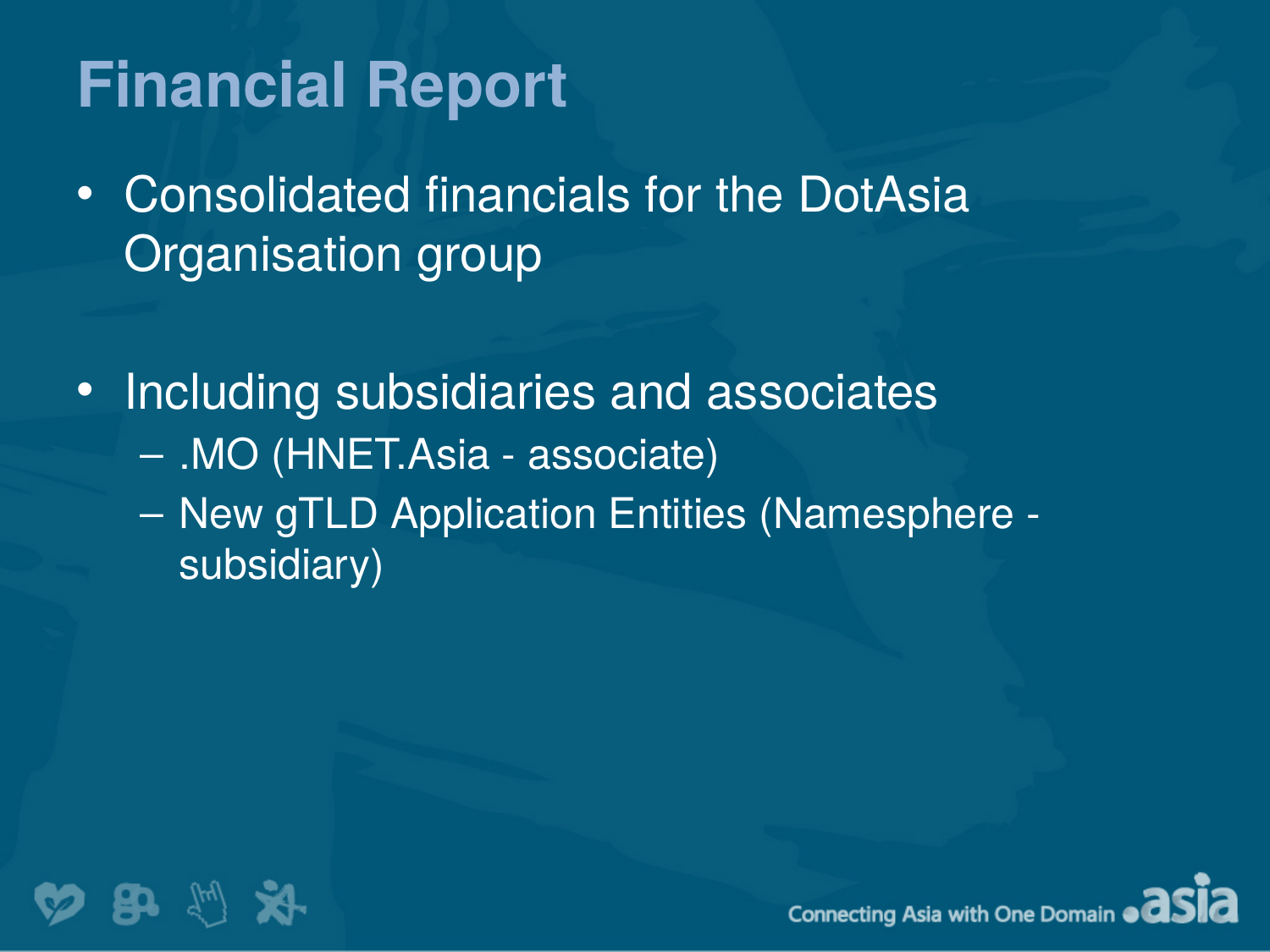

# Financial Report
Consolidated financials for the DotAsia Organisation group

Including subsidiaries and associates
.MO (HNET.Asia - associate)
New gTLD Application Entities (Namesphere - subsidiary)